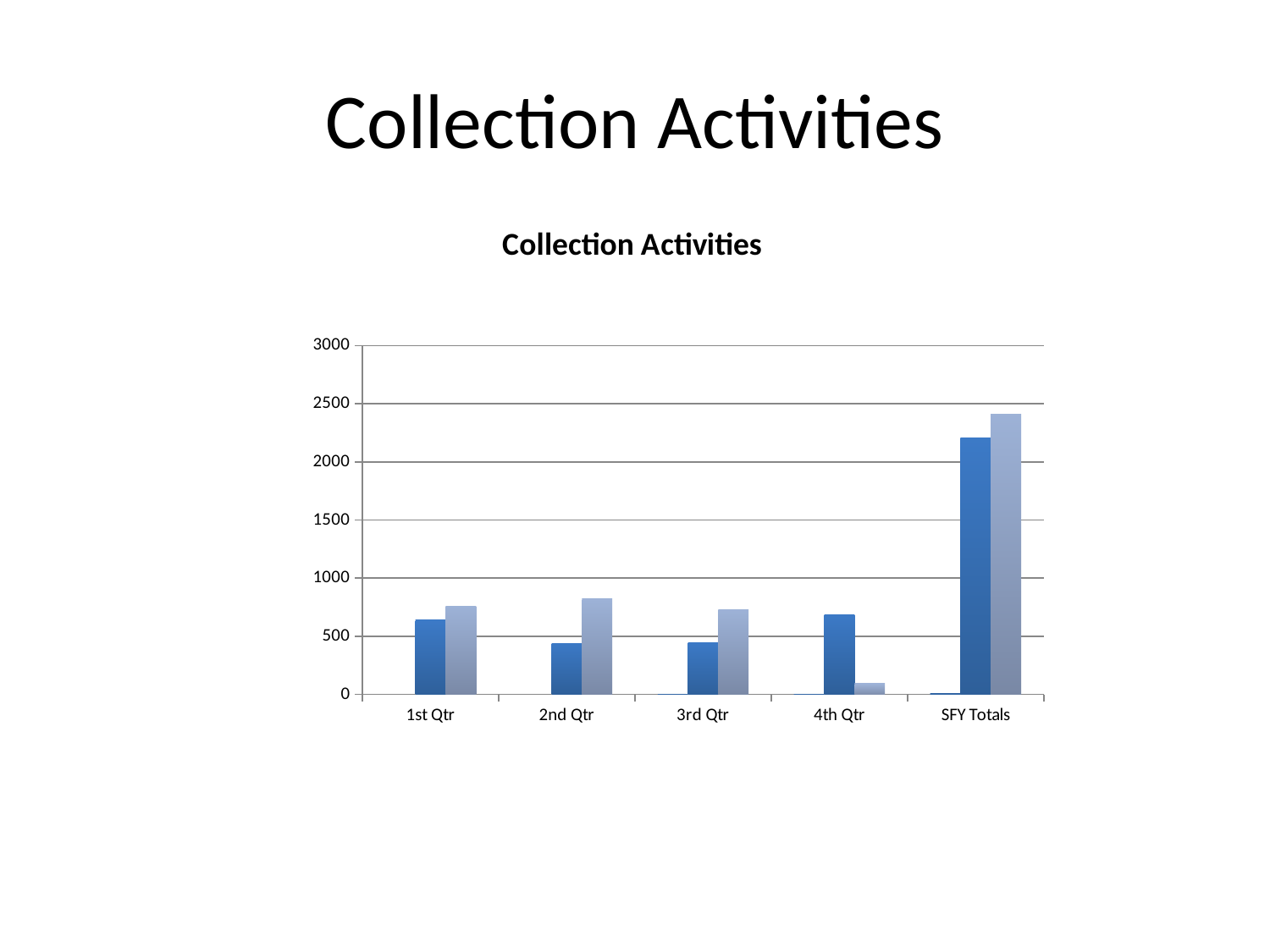

# Collection Activities

### Chart: Collection Activities

| Category |  |  |  |
|---|---|---|---|
| 1st Qtr | None | 642.0 | 759.0 |
| 2nd Qtr | None | 437.0 | 824.0 |
| 3rd Qtr | 2.0 | 447.0 | 732.0 |
| 4th Qtr | 4.0 | 684.0 | 93.0 |
| SFY Totals | 6.0 | 2210.0 | 2408.0 |